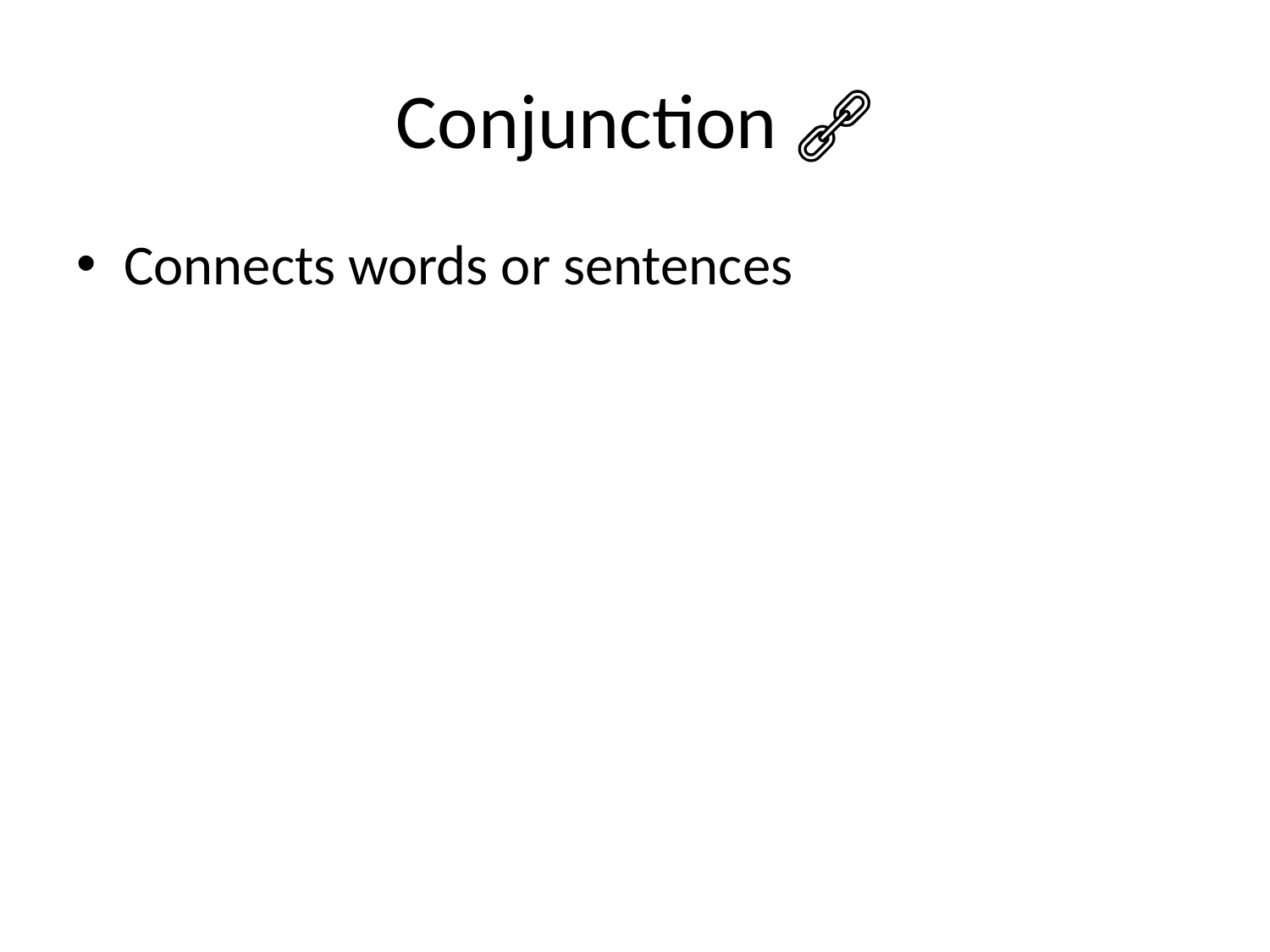

# Conjunction 🔗
Connects words or sentences